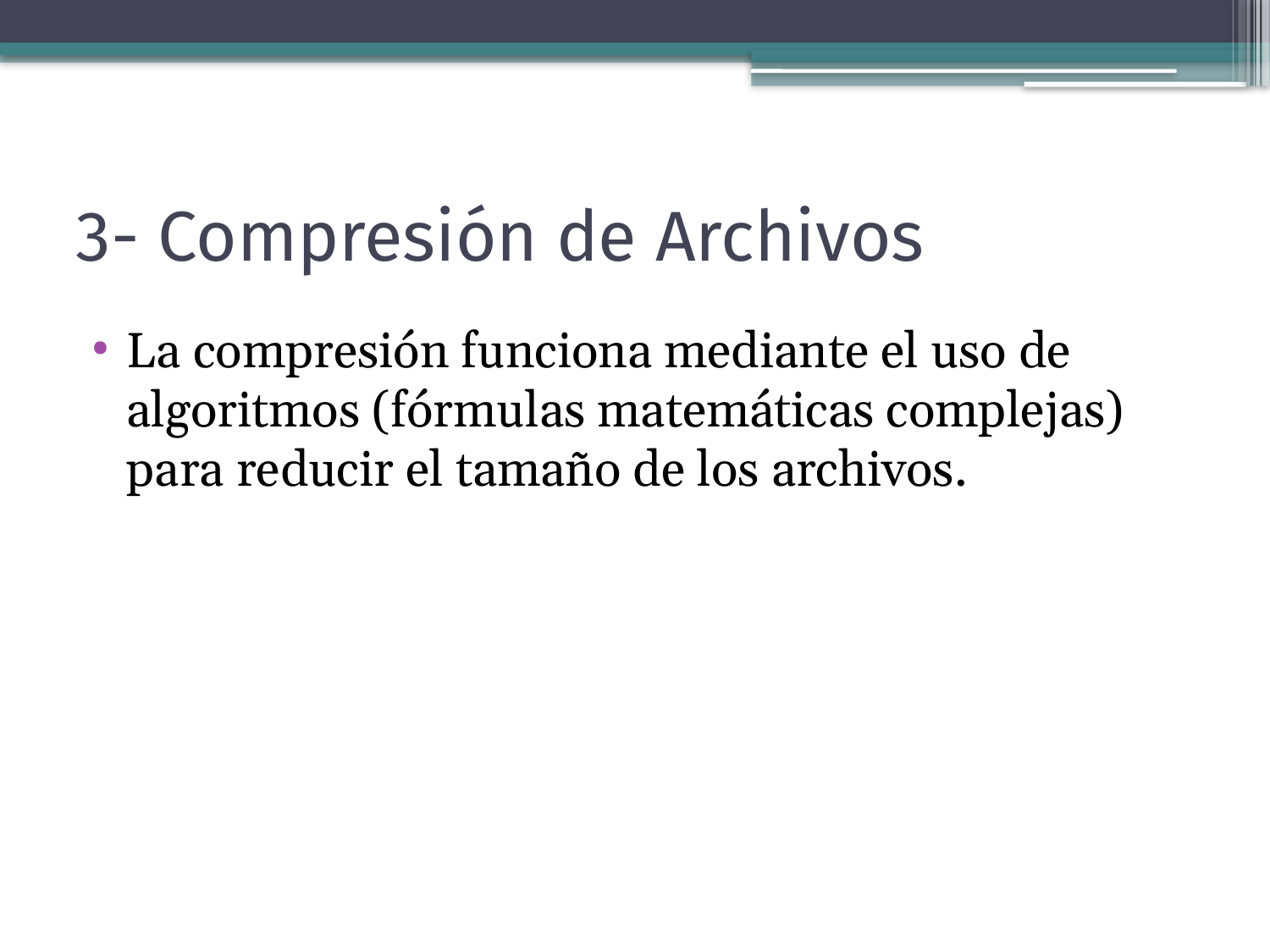

# 3- Compresión de Archivos
La compresión funciona mediante el uso de algoritmos (fórmulas matemáticas complejas) para reducir el tamaño de los archivos.